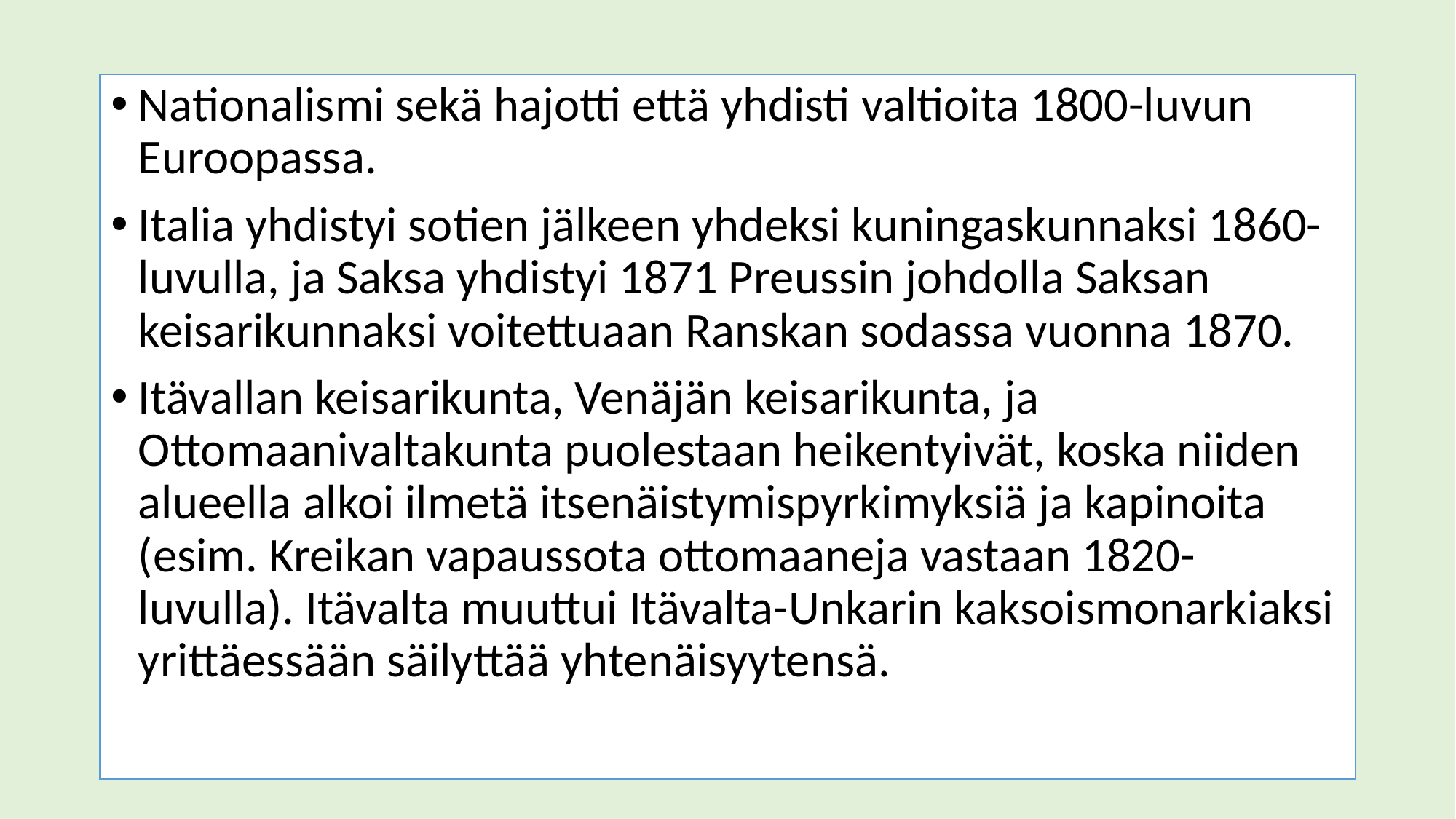

Nationalismi sekä hajotti että yhdisti valtioita 1800-luvun Euroopassa.
Italia yhdistyi sotien jälkeen yhdeksi kuningaskunnaksi 1860-luvulla, ja Saksa yhdistyi 1871 Preussin johdolla Saksan keisarikunnaksi voitettuaan Ranskan sodassa vuonna 1870.
Itävallan keisarikunta, Venäjän keisarikunta, ja Ottomaanivaltakunta puolestaan heikentyivät, koska niiden alueella alkoi ilmetä itsenäistymispyrkimyksiä ja kapinoita (esim. Kreikan vapaussota ottomaaneja vastaan 1820-luvulla). Itävalta muuttui Itävalta-Unkarin kaksoismonarkiaksi yrittäessään säilyttää yhtenäisyytensä.